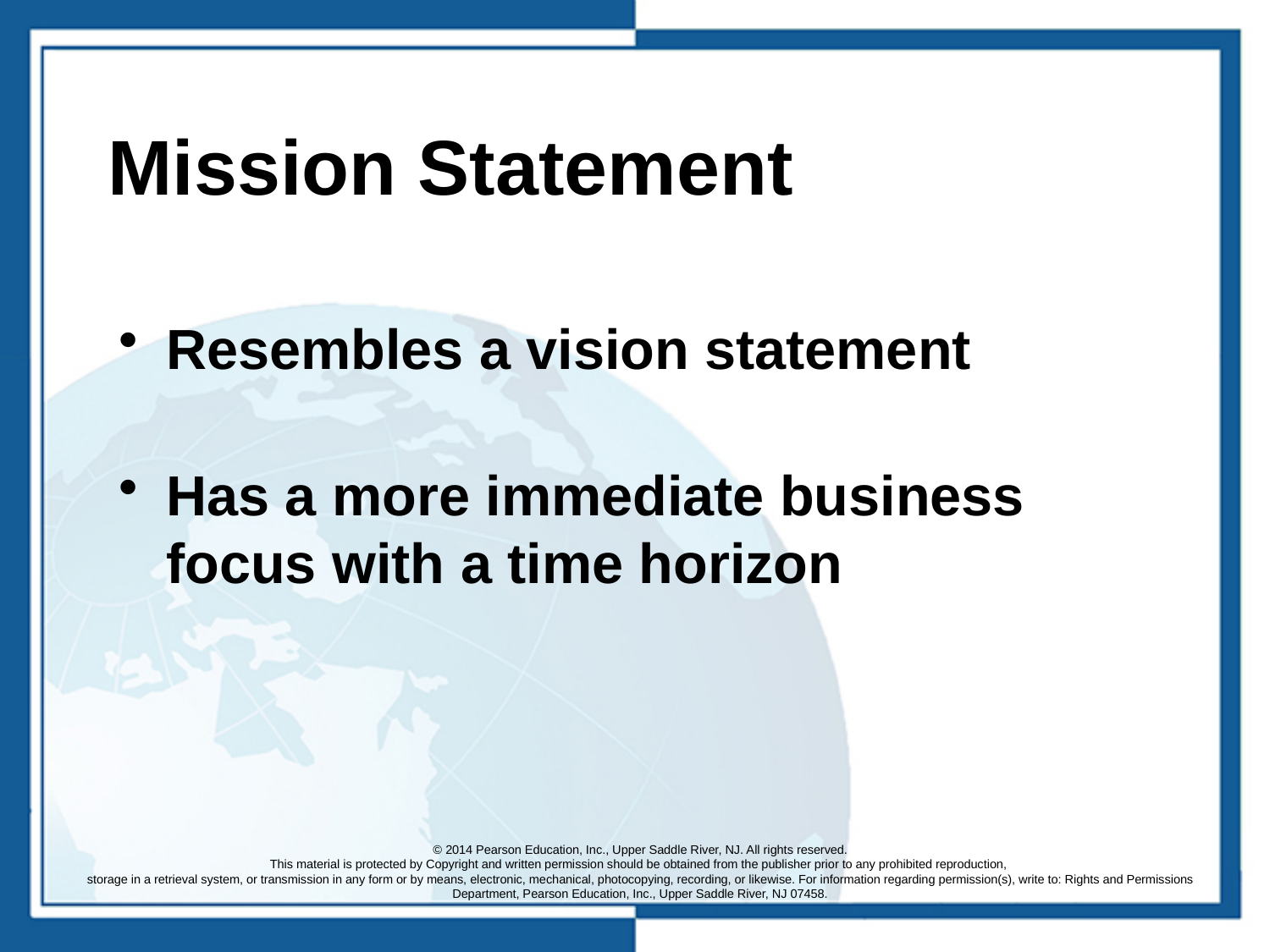

# Mission Statement
Resembles a vision statement
Has a more immediate business focus with a time horizon